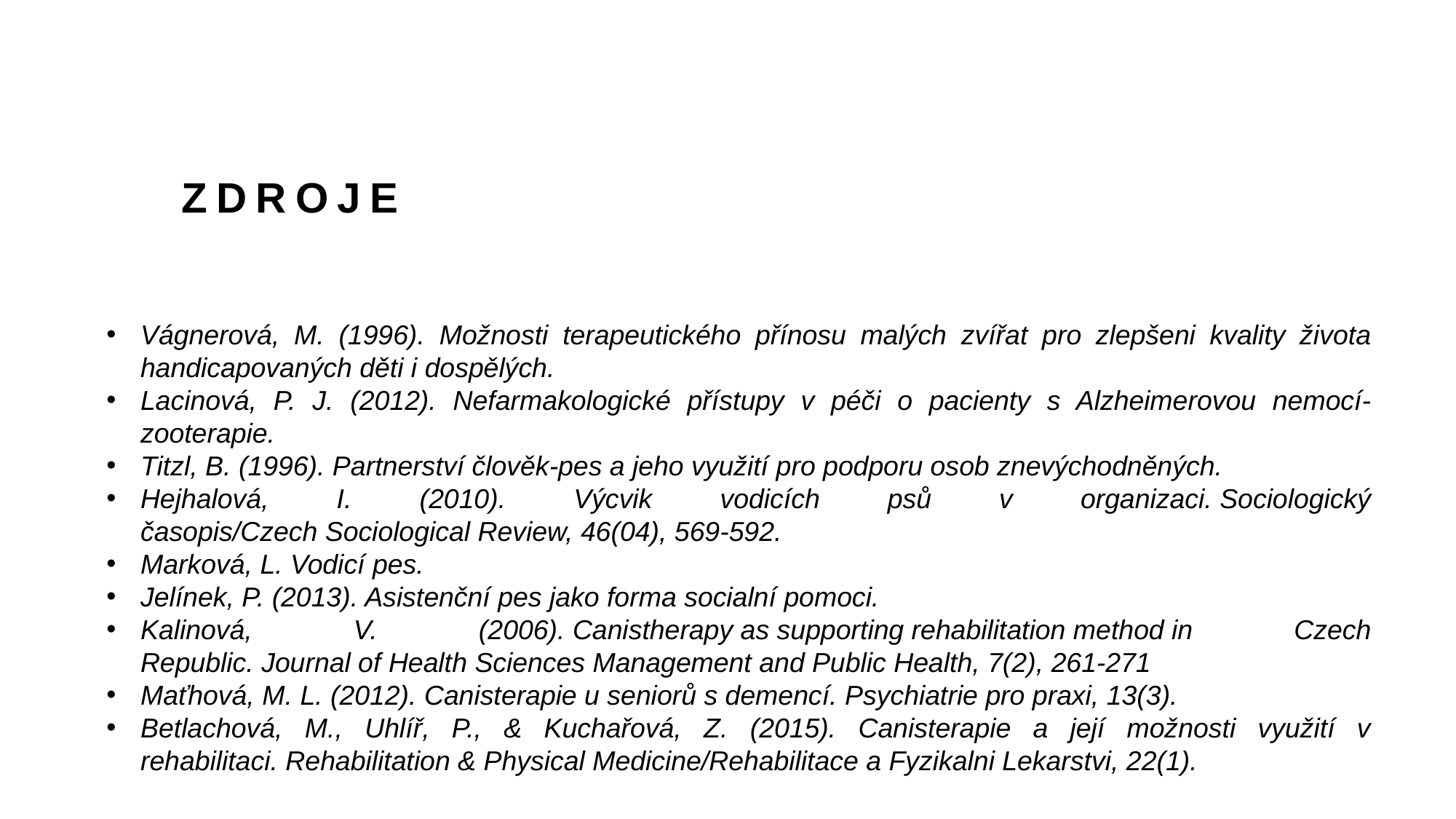

ZDROJE
Vágnerová, M. (1996). Možnosti terapeutického přínosu malých zvířat pro zlepšeni kvality života handicapovaných děti i dospělých.
Lacinová, P. J. (2012). Nefarmakologické přístupy v péči o pacienty s Alzheimerovou nemocí-zooterapie.
Titzl, B. (1996). Partnerství člověk-pes a jeho využití pro podporu osob znevýchodněných.
Hejhalová, I. (2010). Výcvik vodicích psů v organizaci. Sociologický časopis/Czech Sociological Review, 46(04), 569-592.
Marková, L. Vodicí pes.
Jelínek, P. (2013). Asistenční pes jako forma socialní pomoci.
Kalinová, V. (2006). Canistherapy as supporting rehabilitation method in Czech Republic. Journal of Health Sciences Management and Public Health, 7(2), 261-271
Maťhová, M. L. (2012). Canisterapie u seniorů s demencí. Psychiatrie pro praxi, 13(3).
Betlachová, M., Uhlíř, P., & Kuchařová, Z. (2015). Canisterapie a její možnosti využití v rehabilitaci. Rehabilitation & Physical Medicine/Rehabilitace a Fyzikalni Lekarstvi, 22(1).